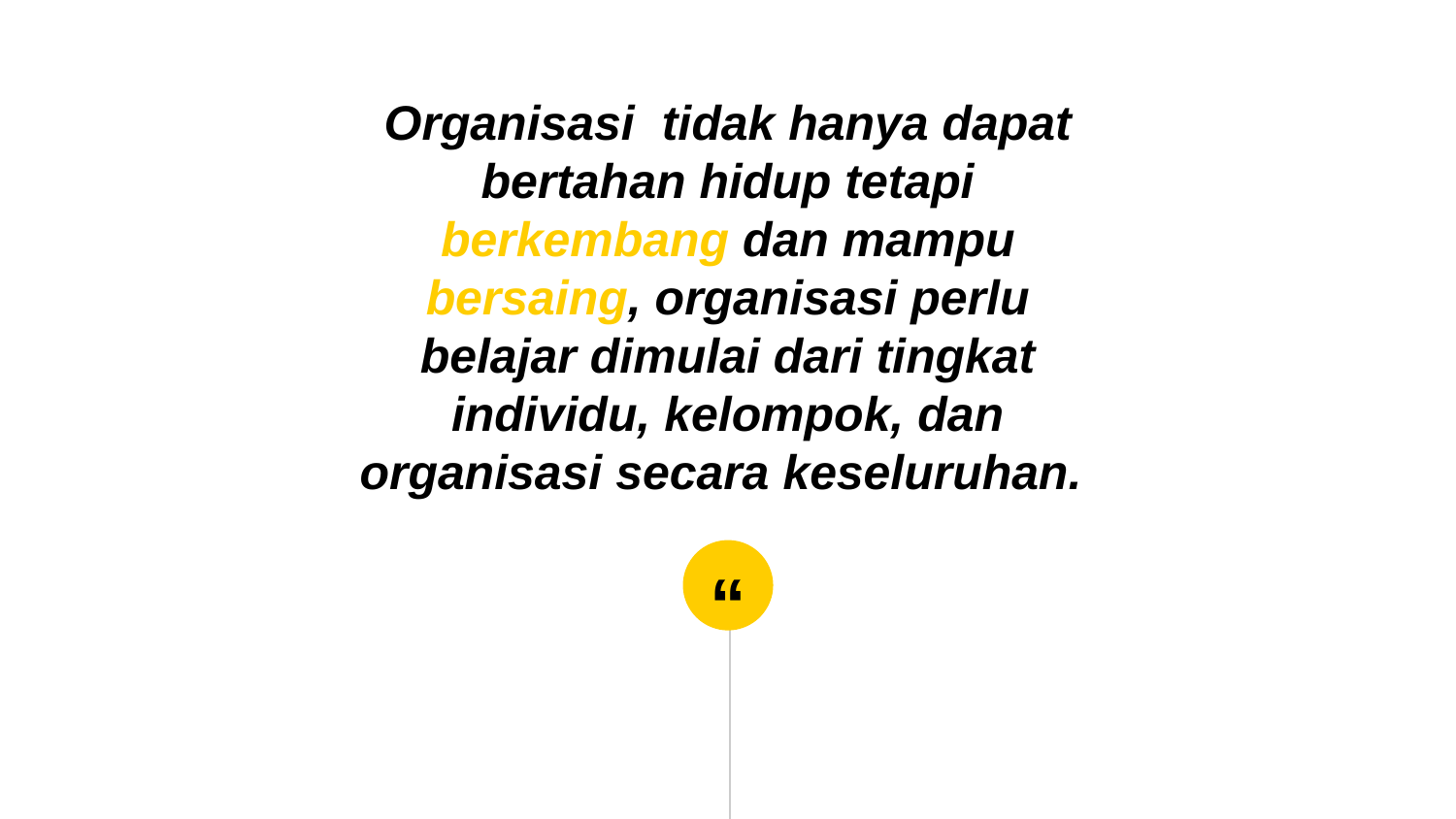

Organisasi  tidak hanya dapat bertahan hidup tetapi berkembang dan mampu bersaing, organisasi perlu belajar dimulai dari tingkat individu, kelompok, dan organisasi secara keseluruhan.